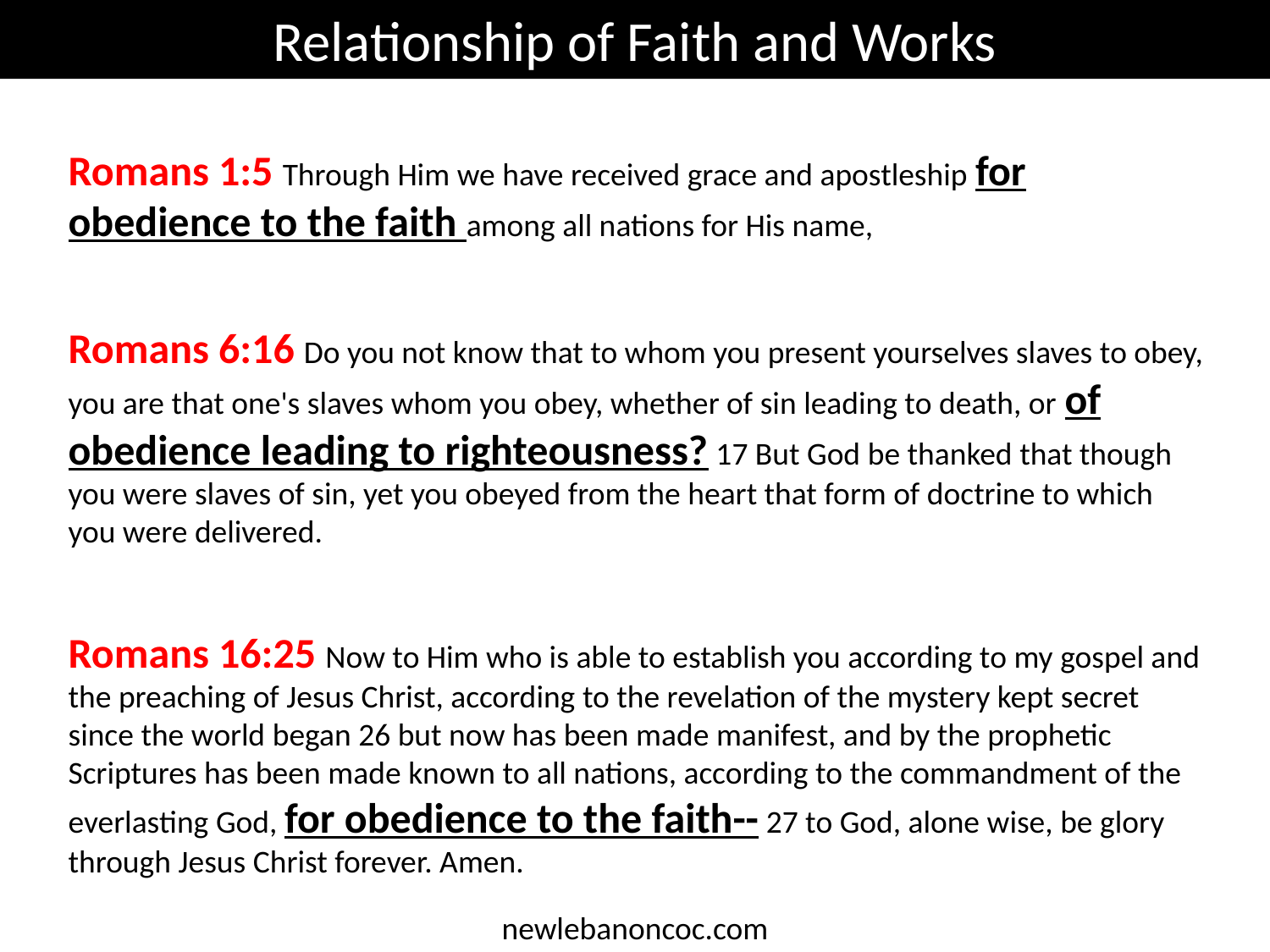

Relationship of Faith and Works
Romans 1:5 Through Him we have received grace and apostleship for obedience to the faith among all nations for His name,

Romans 6:16 Do you not know that to whom you present yourselves slaves to obey, you are that one's slaves whom you obey, whether of sin leading to death, or of obedience leading to righteousness? 17 But God be thanked that though you were slaves of sin, yet you obeyed from the heart that form of doctrine to which you were delivered.

Romans 16:25 Now to Him who is able to establish you according to my gospel and the preaching of Jesus Christ, according to the revelation of the mystery kept secret since the world began 26 but now has been made manifest, and by the prophetic Scriptures has been made known to all nations, according to the commandment of the everlasting God, for obedience to the faith-- 27 to God, alone wise, be glory through Jesus Christ forever. Amen.

newlebanoncoc.com